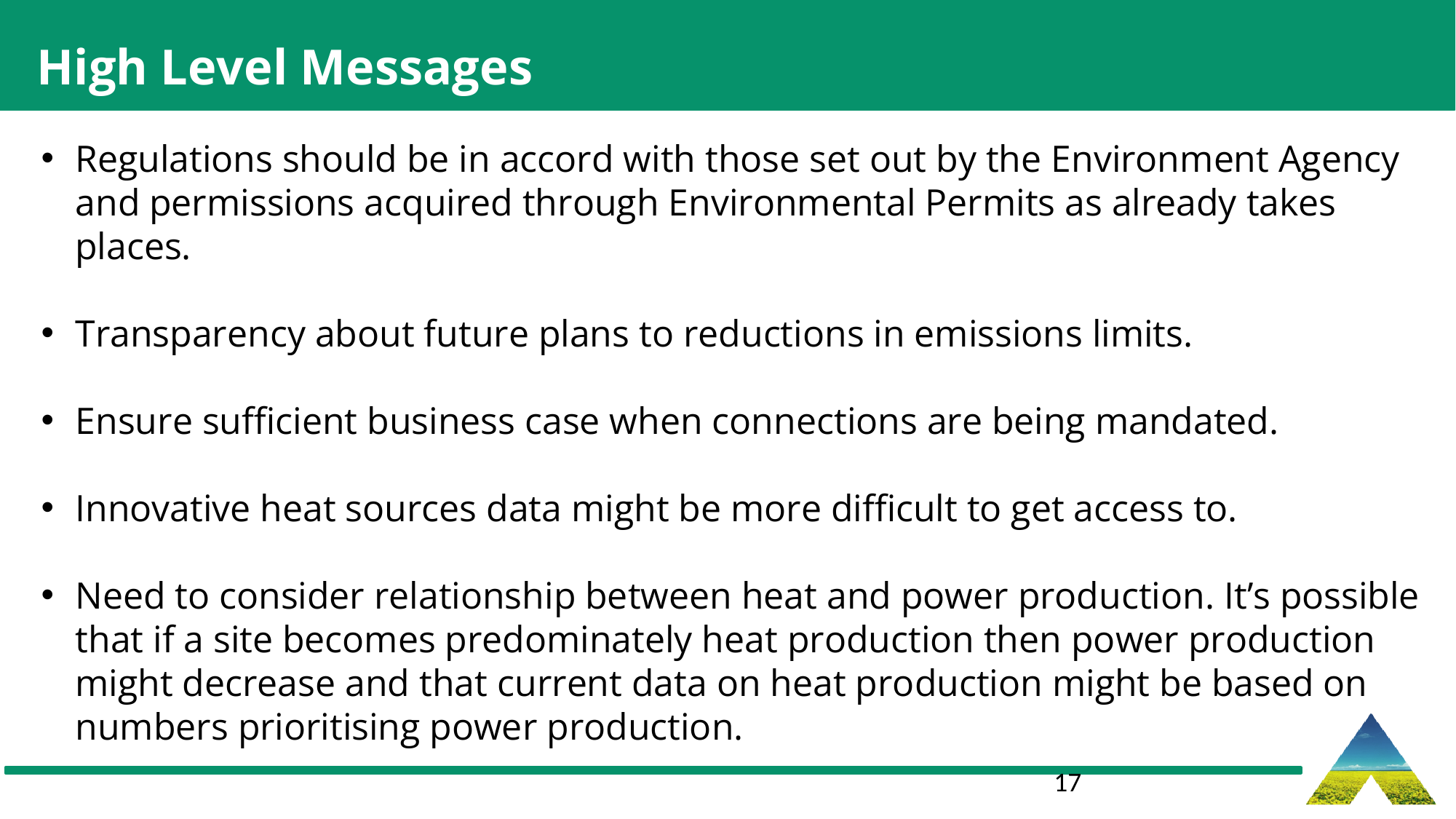

High Level Messages
Regulations should be in accord with those set out by the Environment Agency and permissions acquired through Environmental Permits as already takes places.

Transparency about future plans to reductions in emissions limits.

Ensure sufficient business case when connections are being mandated.

Innovative heat sources data might be more difficult to get access to.

Need to consider relationship between heat and power production. It’s possible that if a site becomes predominately heat production then power production might decrease and that current data on heat production might be based on numbers prioritising power production.

17